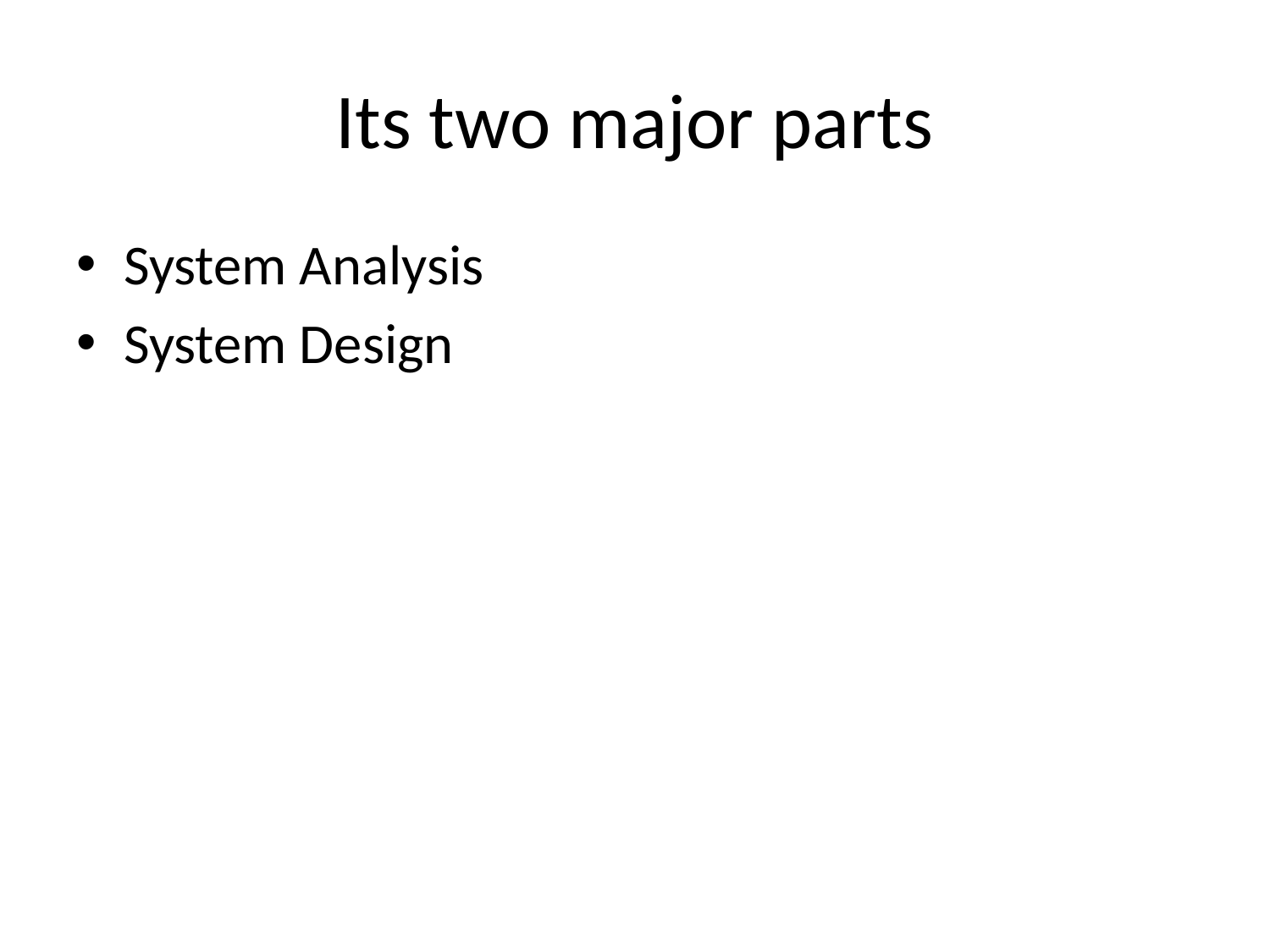

# Its two major parts
System Analysis
System Design